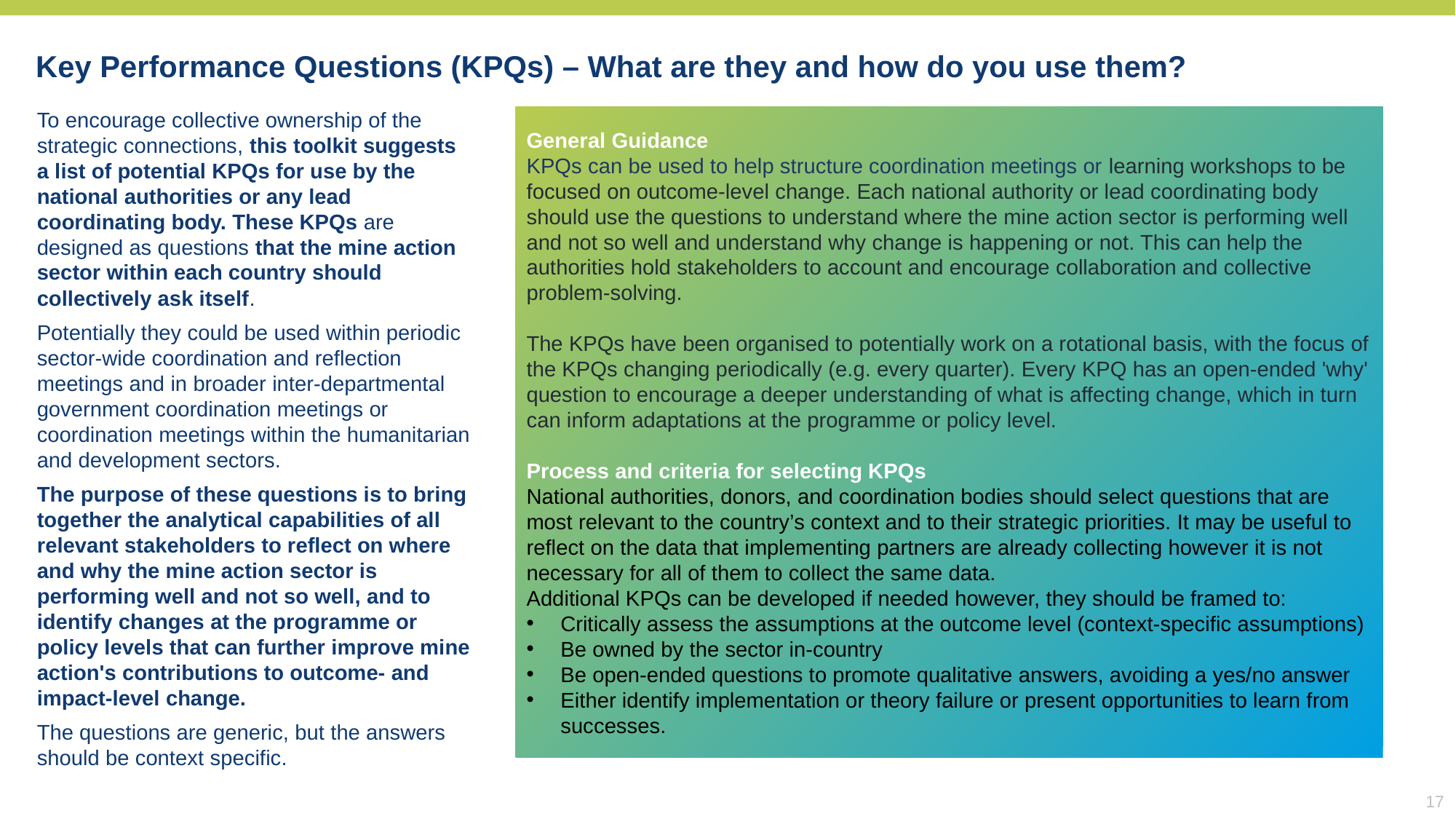

Key Performance Questions (KPQs) – What are they and how do you use them?
To encourage collective ownership of the strategic connections, this toolkit suggests a list of potential KPQs for use by the national authorities or any lead coordinating body. These KPQs are designed as questions that the mine action sector within each country should collectively ask itself.
Potentially they could be used within periodic sector-wide coordination and reflection meetings and in broader inter-departmental government coordination meetings or coordination meetings within the humanitarian and development sectors.
The purpose of these questions is to bring together the analytical capabilities of all relevant stakeholders to reflect on where and why the mine action sector is performing well and not so well, and to identify changes at the programme or policy levels that can further improve mine action's contributions to outcome- and impact-level change.
The questions are generic, but the answers should be context specific.
General Guidance
KPQs can be used to help structure coordination meetings or learning workshops to be focused on outcome-level change. Each national authority or lead coordinating body should use the questions to understand where the mine action sector is performing well and not so well and understand why change is happening or not. This can help the authorities hold stakeholders to account and encourage collaboration and collective problem-solving.
The KPQs have been organised to potentially work on a rotational basis, with the focus of the KPQs changing periodically (e.g. every quarter). Every KPQ has an open-ended 'why' question to encourage a deeper understanding of what is affecting change, which in turn can inform adaptations at the programme or policy level.

Process and criteria for selecting KPQs
National authorities, donors, and coordination bodies should select questions that are most relevant to the country’s context and to their strategic priorities. It may be useful to reflect on the data that implementing partners are already collecting however it is not necessary for all of them to collect the same data.
Additional KPQs can be developed if needed however, they should be framed to:
Critically assess the assumptions at the outcome level (context-specific assumptions)
Be owned by the sector in-country
Be open-ended questions to promote qualitative answers, avoiding a yes/no answer
Either identify implementation or theory failure or present opportunities to learn from successes.
17